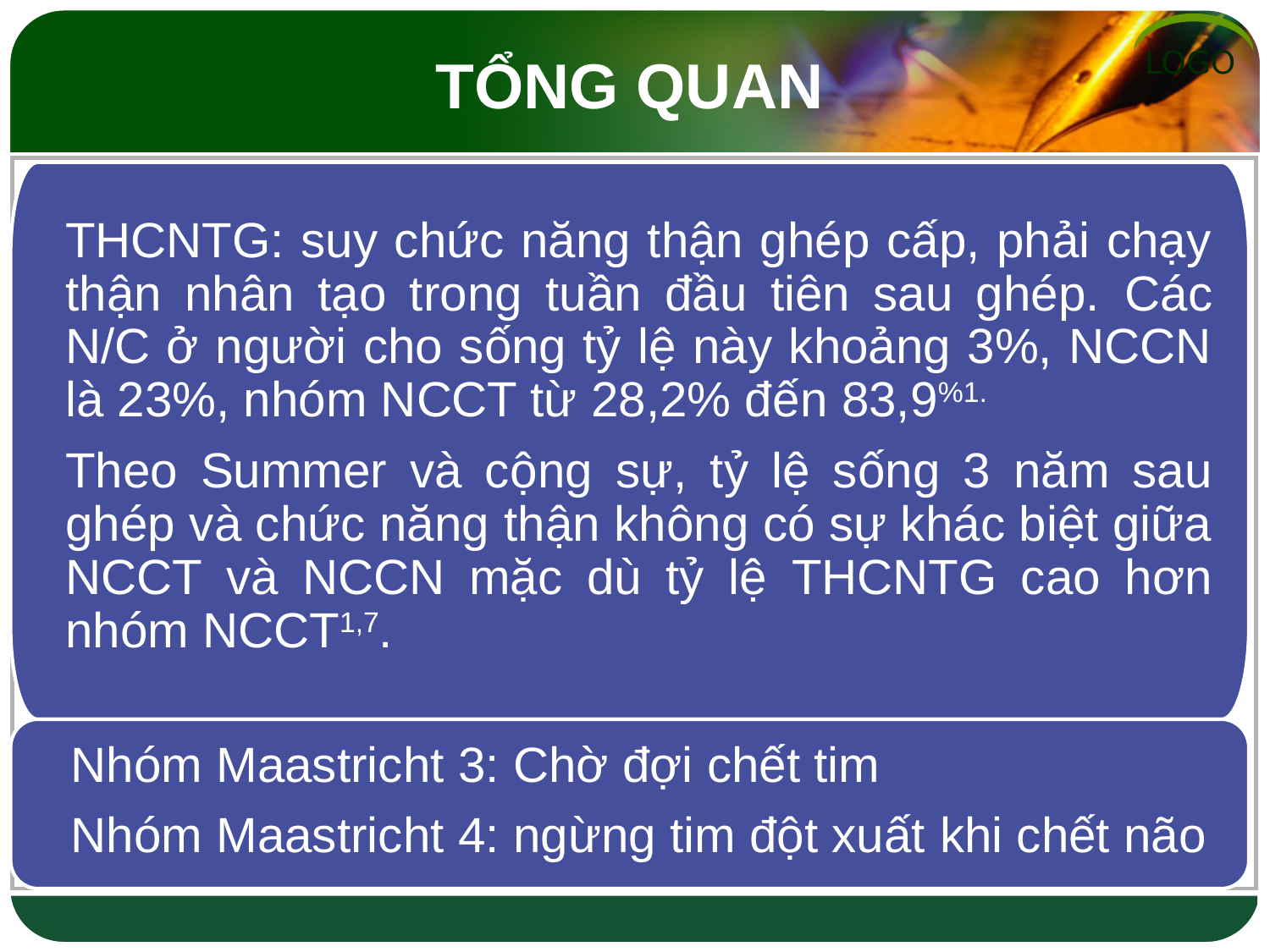

# TỔNG QUAN

THCNTG: suy chức năng thận ghép cấp, phải chạy thận nhân tạo trong tuần đầu tiên sau ghép. Các N/C ở người cho sống tỷ lệ này khoảng 3%, NCCN là 23%, nhóm NCCT từ 28,2% đến 83,9%1.
Theo Summer và cộng sự, tỷ lệ sống 3 năm sau ghép và chức năng thận không có sự khác biệt giữa NCCT và NCCN mặc dù tỷ lệ THCNTG cao hơn nhóm NCCT1,7.
Nhóm Maastricht 3: Chờ đợi chết tim
Nhóm Maastricht 4: ngừng tim đột xuất khi chết não